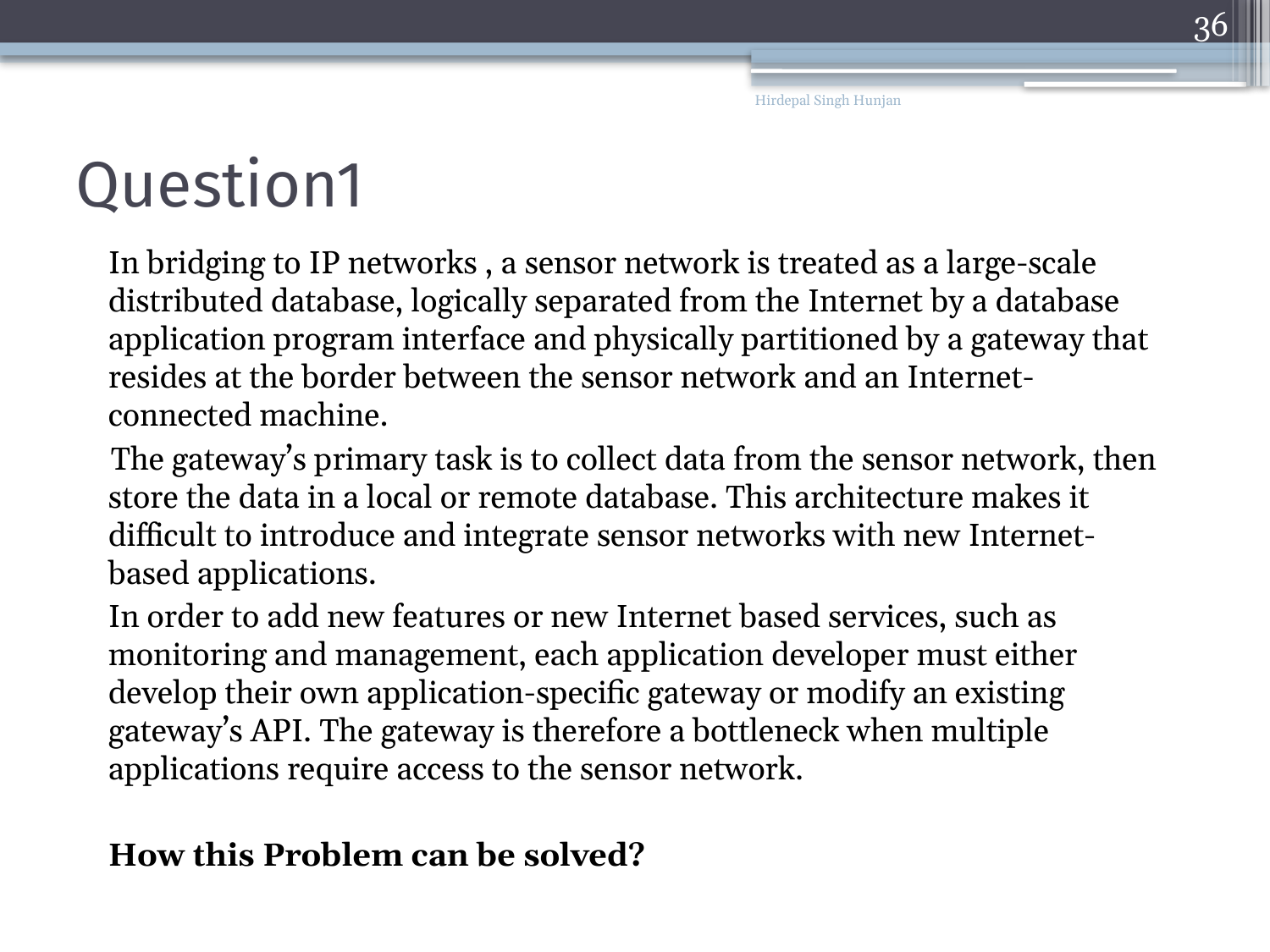

36
Hirdepal Singh Hunjan
# Question1
	In bridging to IP networks , a sensor network is treated as a large-scale distributed database, logically separated from the Internet by a database application program interface and physically partitioned by a gateway that resides at the border between the sensor network and an Internet-connected machine.
     The gateway’s primary task is to collect data from the sensor network, then store the data in a local or remote database. This architecture makes it difficult to introduce and integrate sensor networks with new Internet-based applications.
	In order to add new features or new Internet based services, such as monitoring and management, each application developer must either develop their own application-specific gateway or modify an existing gateway’s API. The gateway is therefore a bottleneck when multiple applications require access to the sensor network.

	How this Problem can be solved?